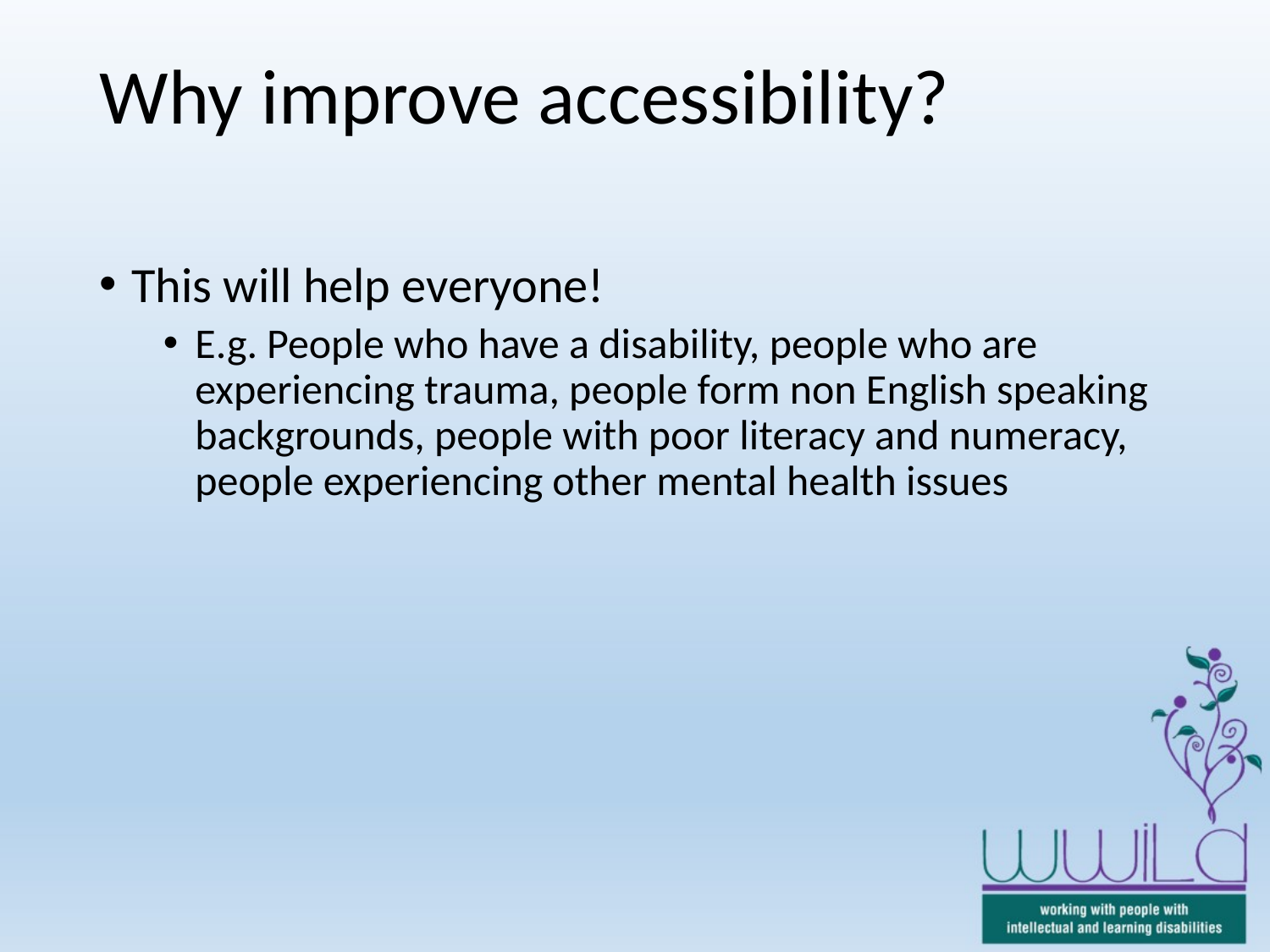

# Why improve accessibility?
This will help everyone!
E.g. People who have a disability, people who are experiencing trauma, people form non English speaking backgrounds, people with poor literacy and numeracy, people experiencing other mental health issues